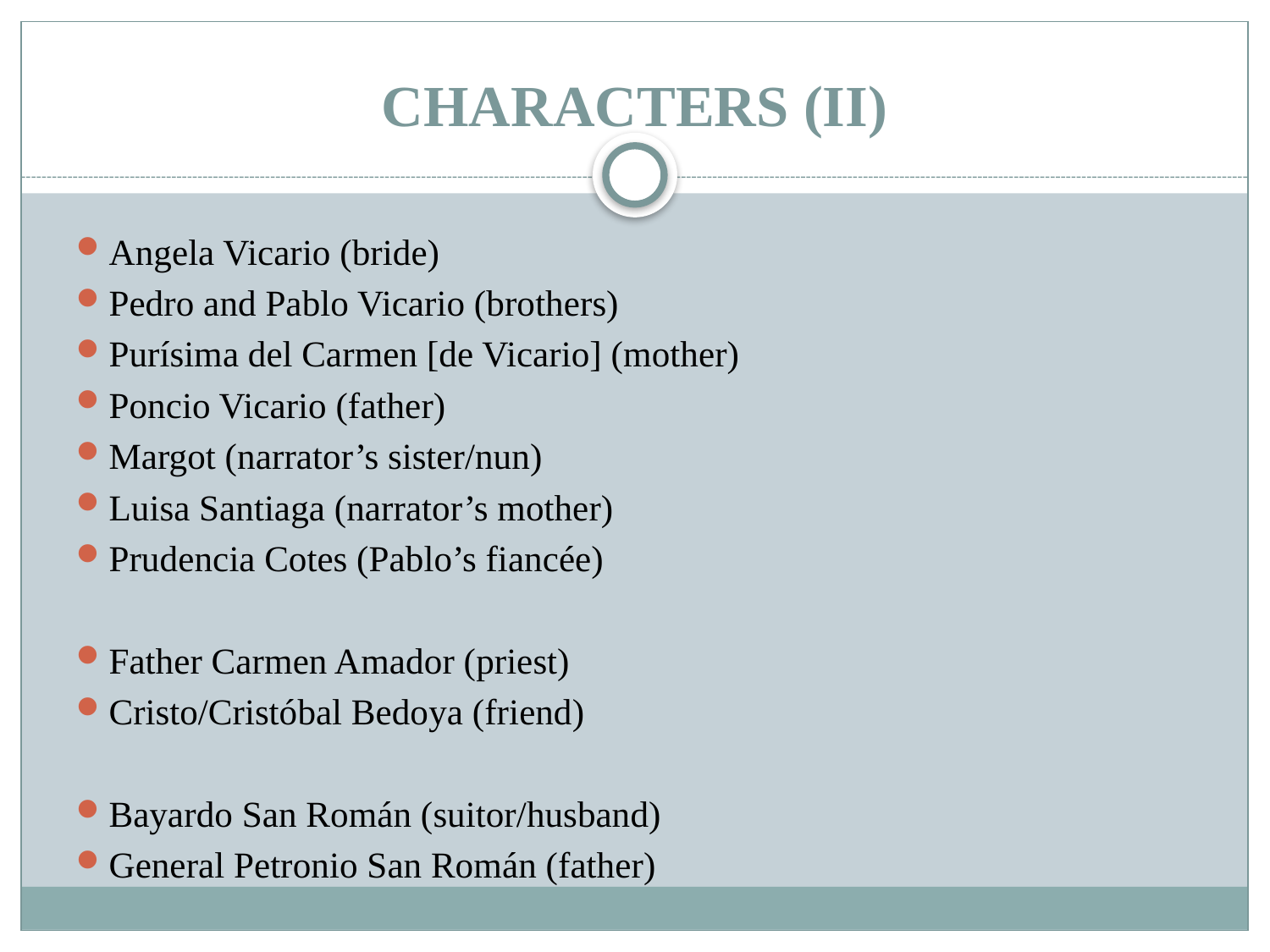

# CHARACTERS (II)
Angela Vicario (bride)
Pedro and Pablo Vicario (brothers)
Purísima del Carmen [de Vicario] (mother)
Poncio Vicario (father)
Margot (narrator’s sister/nun)
Luisa Santiaga (narrator’s mother)
Prudencia Cotes (Pablo’s fiancée)

Father Carmen Amador (priest)
Cristo/Cristóbal Bedoya (friend)

Bayardo San Román (suitor/husband)
General Petronio San Román (father)